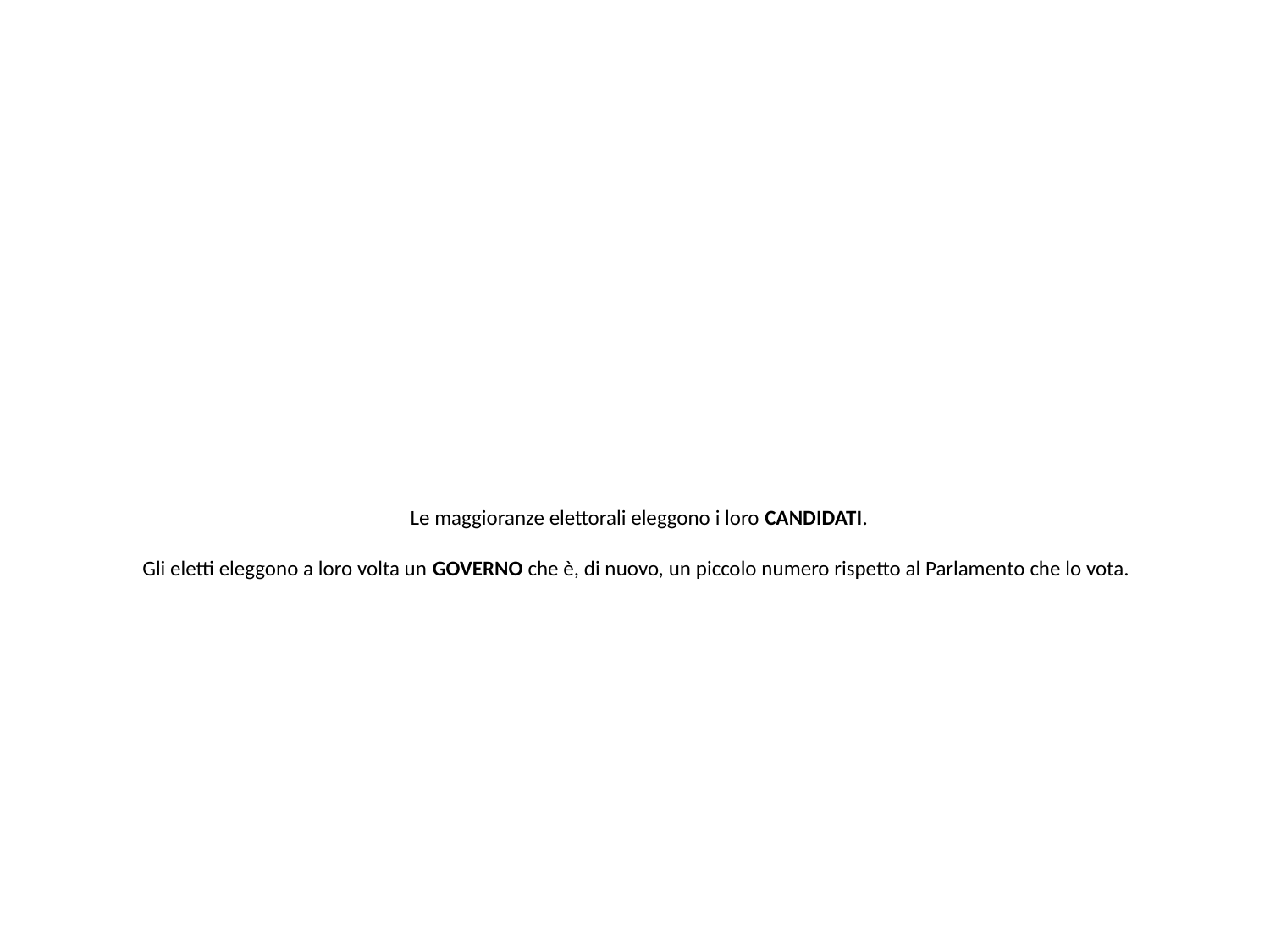

# Le maggioranze elettorali eleggono i loro CANDIDATI. Gli eletti eleggono a loro volta un GOVERNO che è, di nuovo, un piccolo numero rispetto al Parlamento che lo vota.